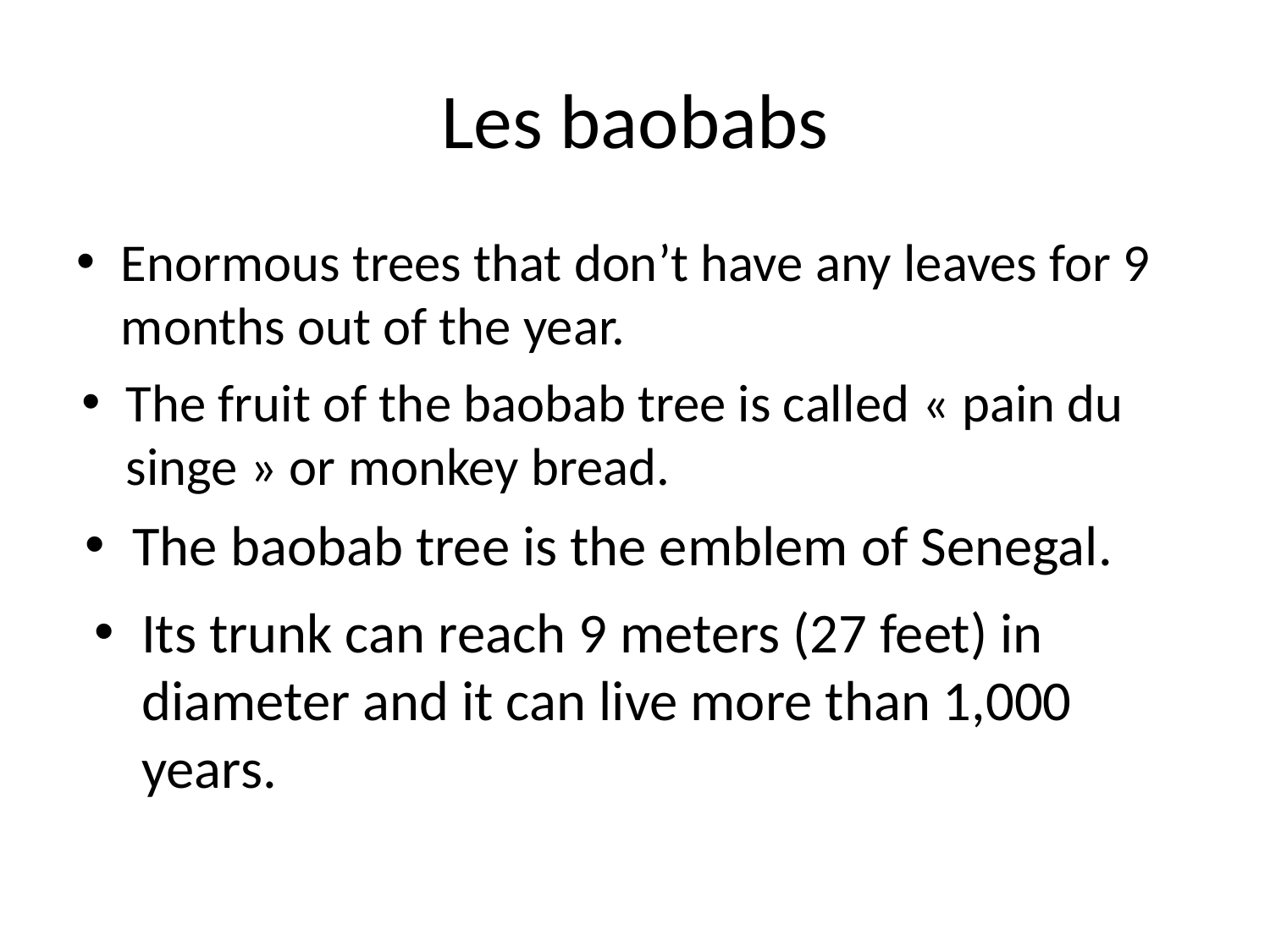

# Les baobabs
Enormous trees that don’t have any leaves for 9 months out of the year.
The fruit of the baobab tree is called « pain du singe » or monkey bread.
The baobab tree is the emblem of Senegal.
Its trunk can reach 9 meters (27 feet) in diameter and it can live more than 1,000 years.